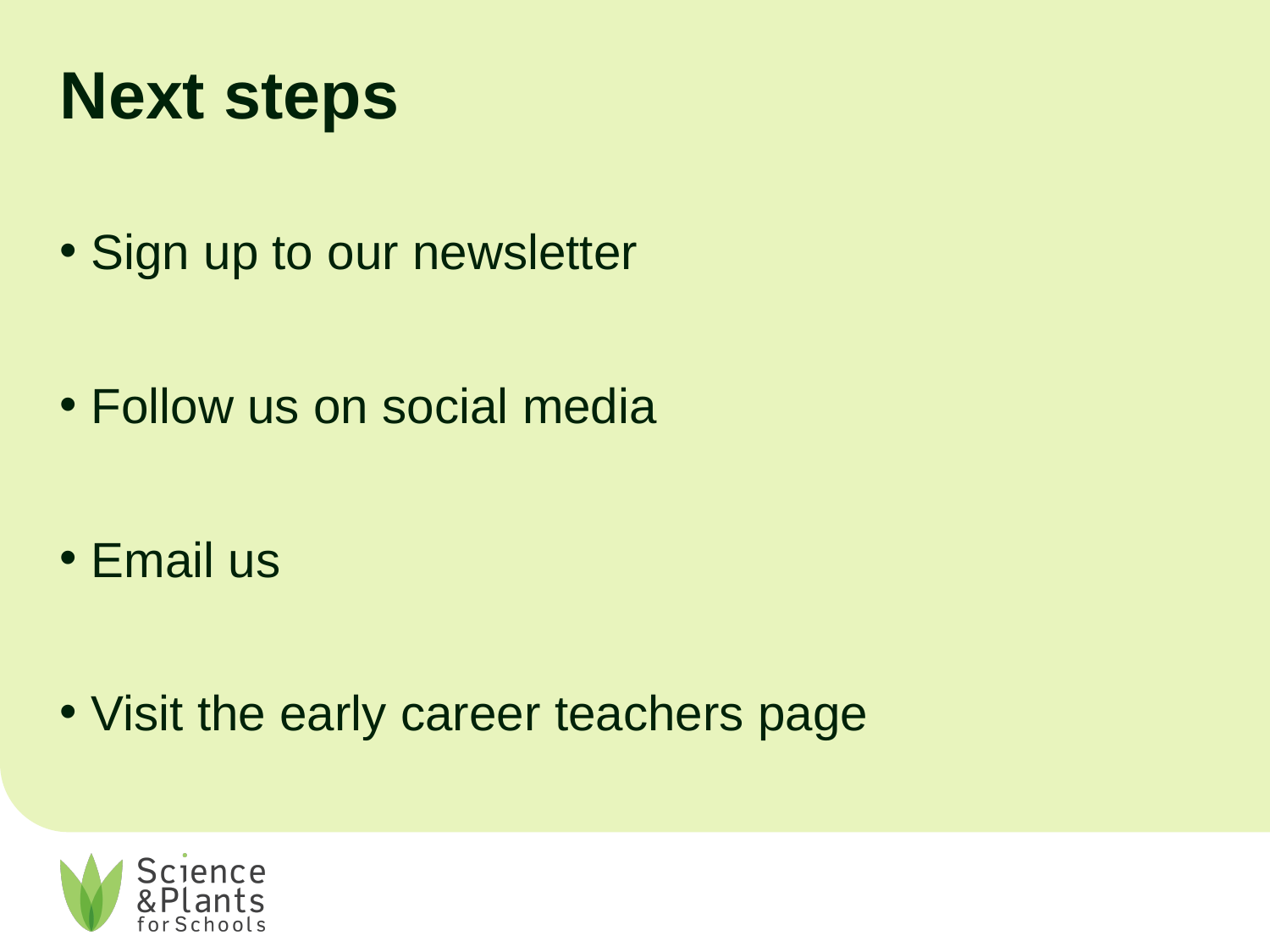

# Next steps
Sign up to our newsletter

Follow us on social media

Email us

Visit the early career teachers page